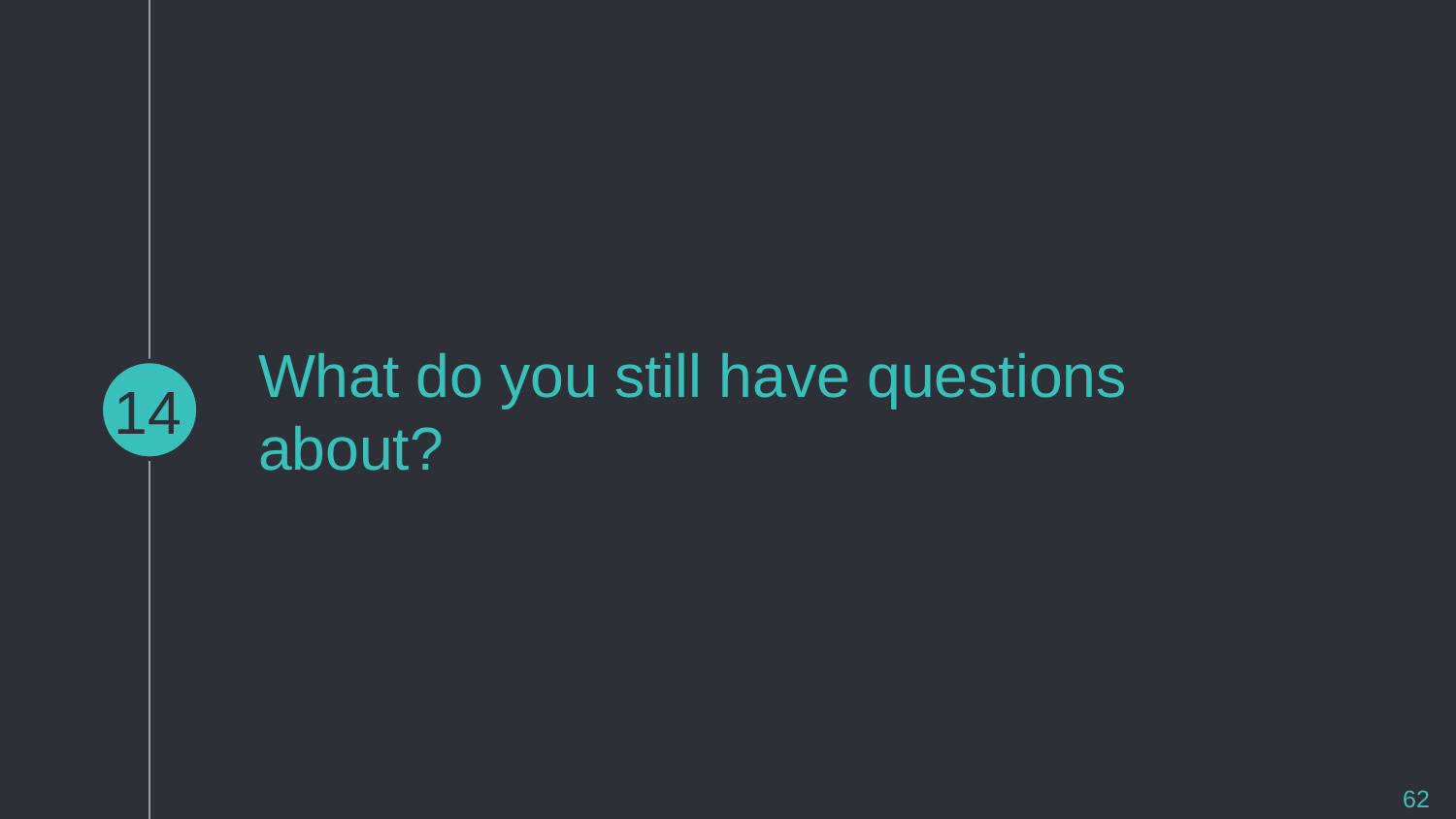

14
# What do you still have questions about?
62